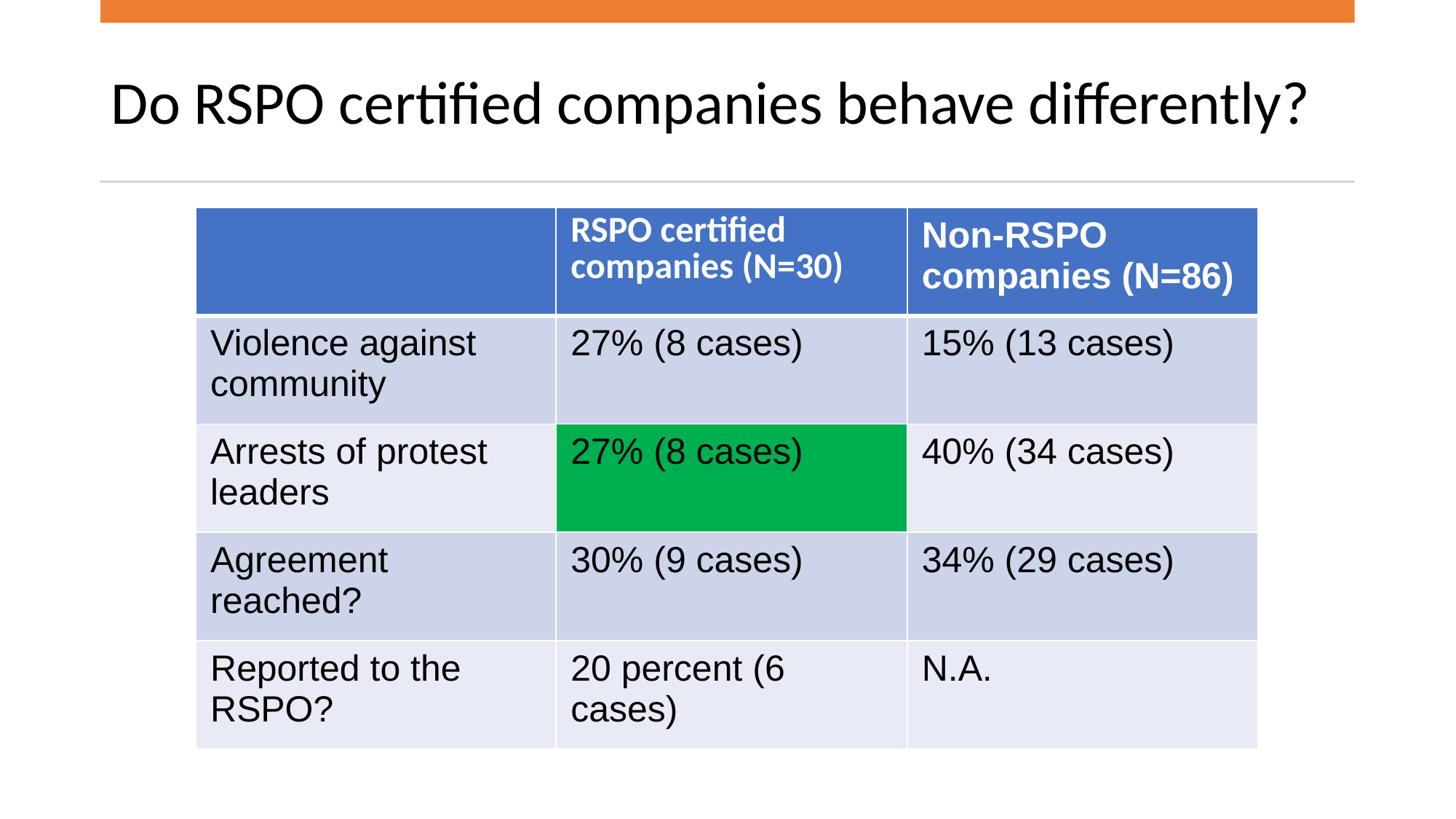

# Do RSPO certified companies behave differently?

|  | RSPO certified companies (N=30) | Non-RSPO companies (N=86) |
| --- | --- | --- |
| Violence against community | 27% (8 cases) | 15% (13 cases) |
| Arrests of protest leaders | 27% (8 cases) | 40% (34 cases) |
| Agreement reached? | 30% (9 cases) | 34% (29 cases) |
| Reported to the RSPO? | 20 percent (6 cases) | N.A. |